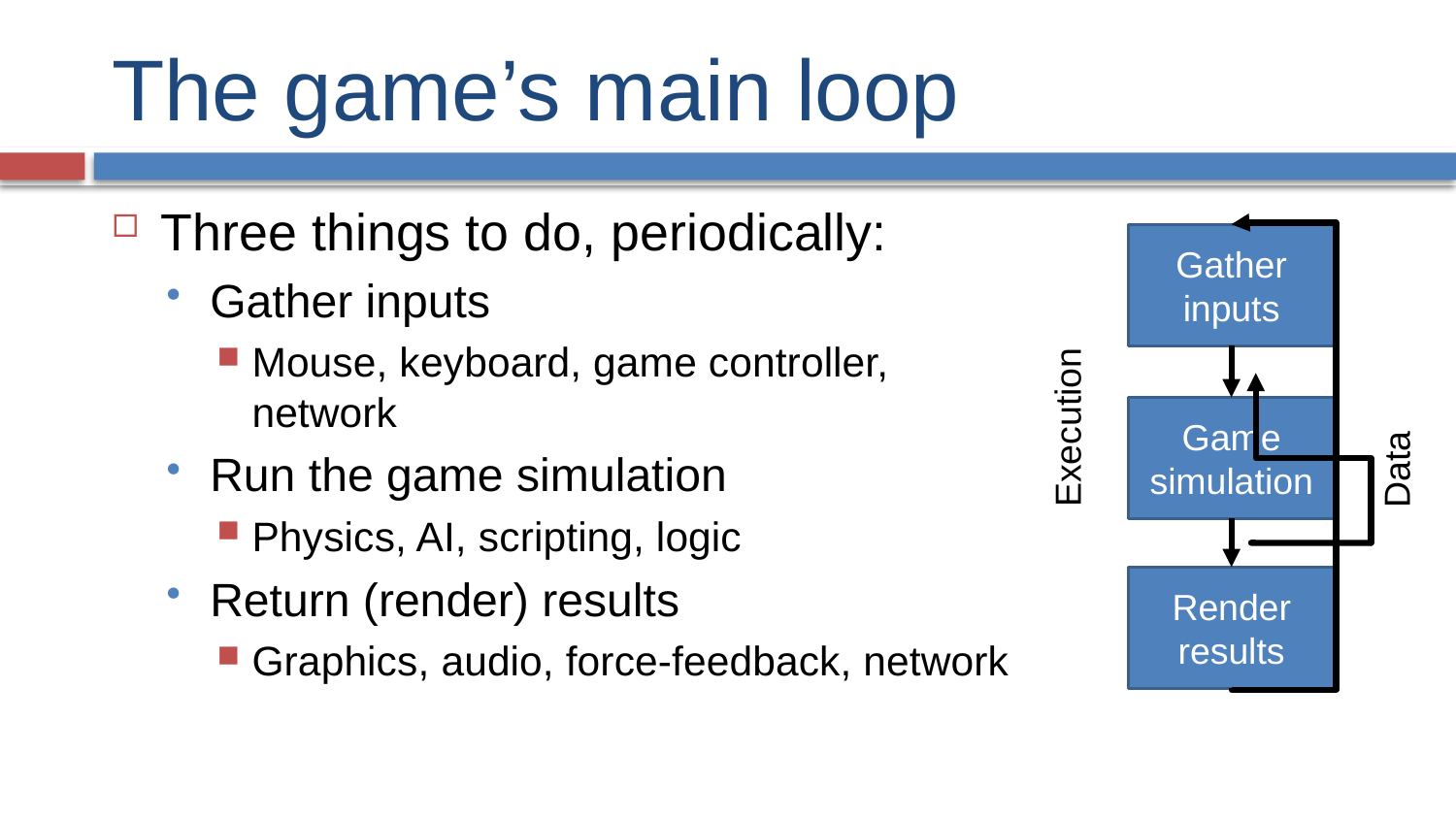

# The game’s main loop
Three things to do, periodically:
Gather inputs
Mouse, keyboard, game controller, network
Run the game simulation
Physics, AI, scripting, logic
Return (render) results
Graphics, audio, force-feedback, network
Gather inputs
Game simulation
Execution
Data
Render results